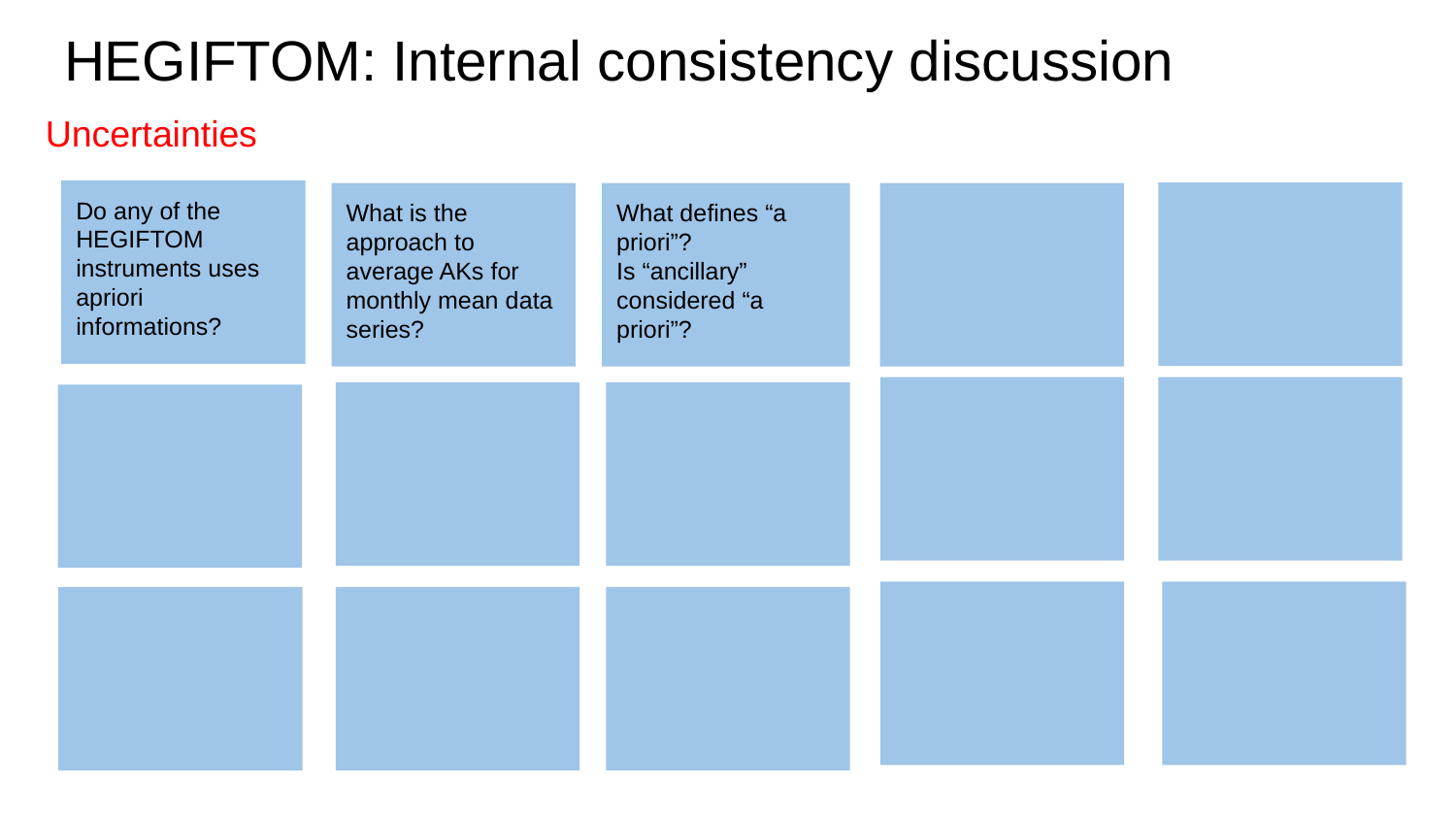

# HEGIFTOM: Internal consistency discussion
Uncertainties
Do any of the HEGIFTOM instruments uses apriori informations?

What is the approach to average AKs for monthly mean data series?
What defines “a priori”?
Is “ancillary” considered “a priori”?